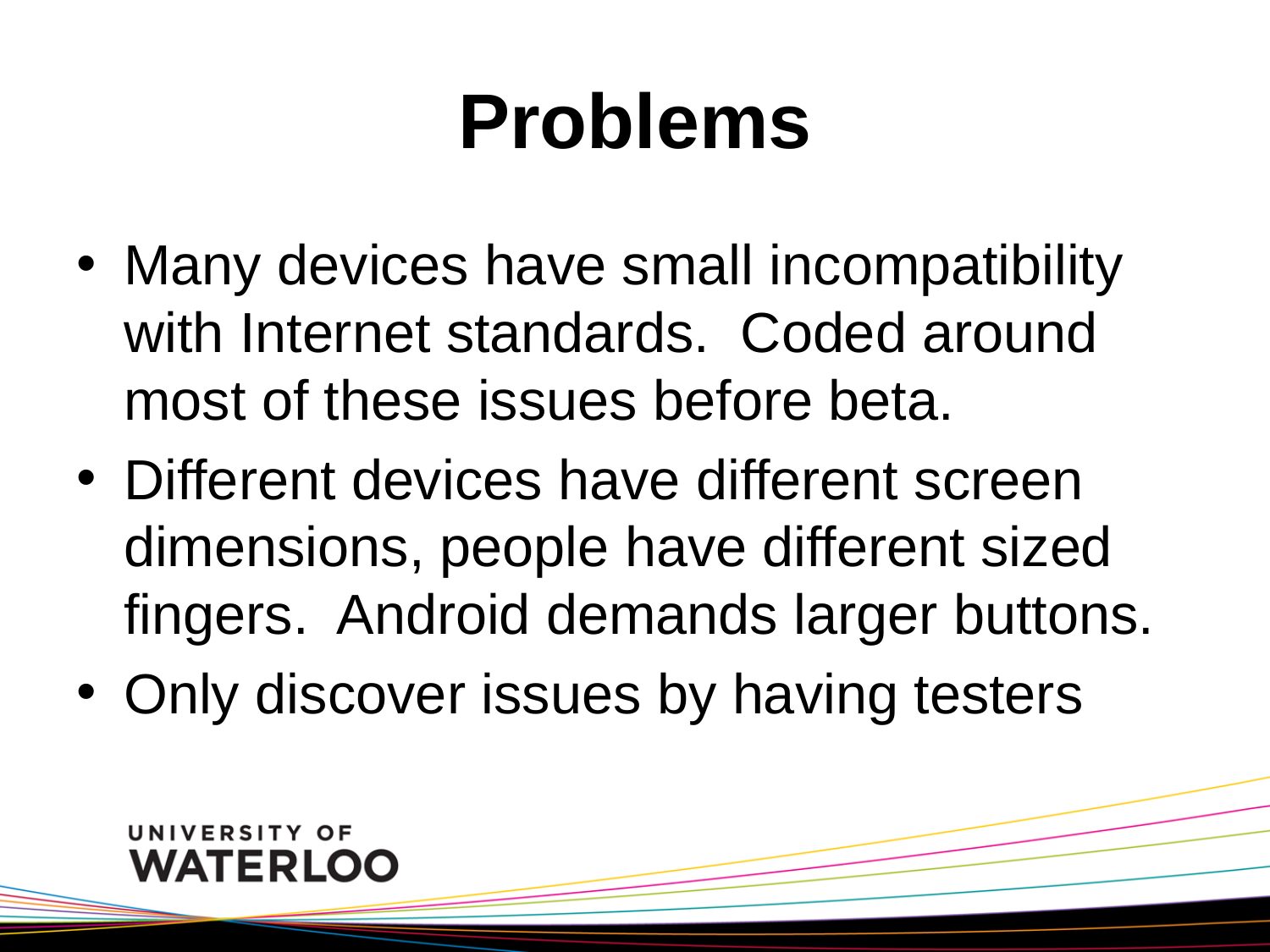

# Problems
Many devices have small incompatibility with Internet standards.  Coded around most of these issues before beta.
Different devices have different screen dimensions, people have different sized fingers.  Android demands larger buttons.
Only discover issues by having testers